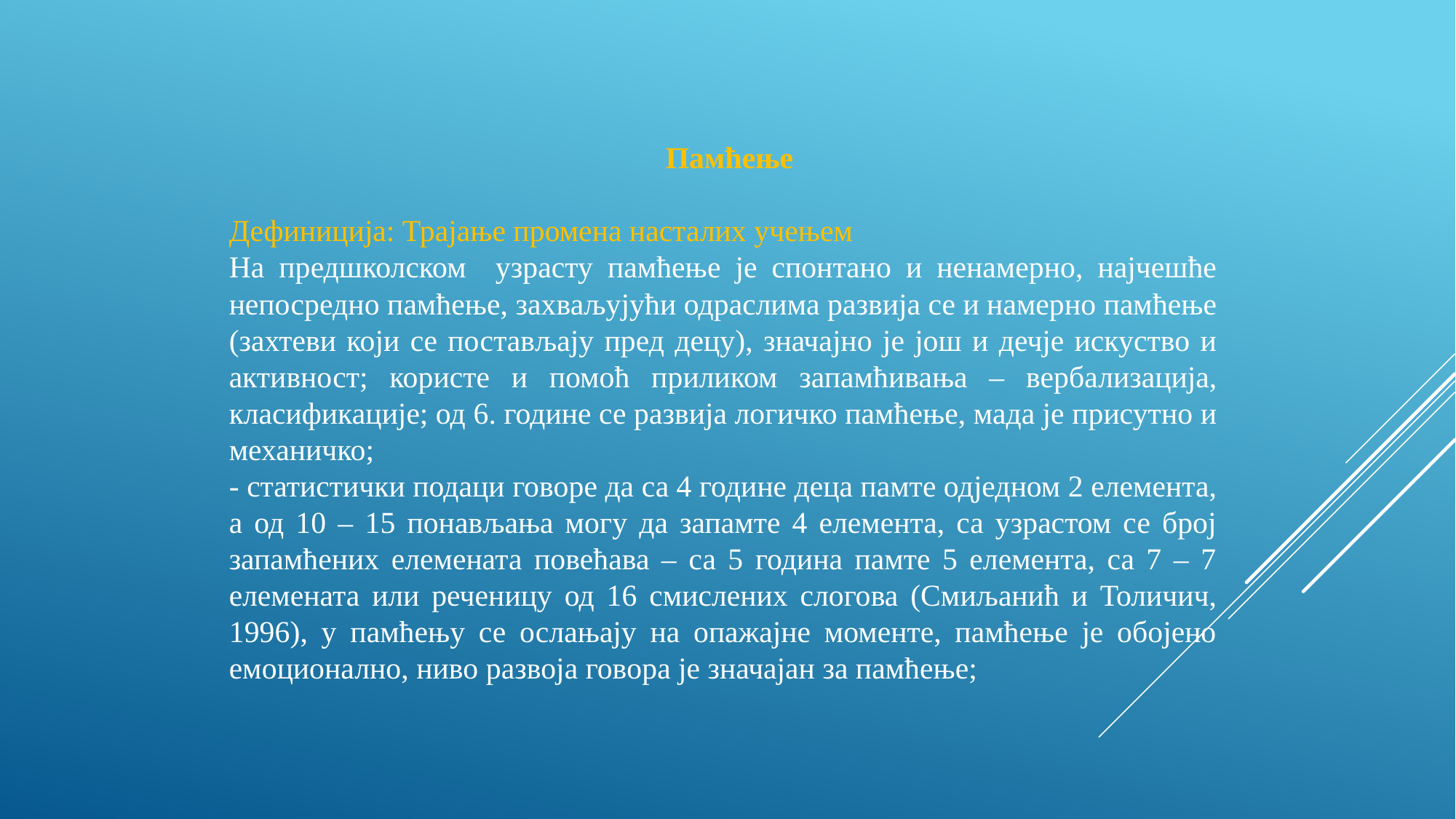

Памћење

Дефиниција: Трајање промена насталих учењем
На предшколском  узрасту памћење је спонтано и ненамерно, најчешће непосредно памћење, захваљујући одраслима развија се и намерно памћење (захтеви који се постављају пред децу), значајно је још и дечје искуство и активност; користе и помоћ приликом запамћивања – вербализација, класификације; од 6. године се развија логичко памћење, мада је присутно и механичко;
- статистички подаци говоре да са 4 године деца памте одједном 2 елемента, а од 10 – 15 понављања могу да запамте 4 елемента, са узрастом се број запамћених елемената повећава – са 5 година памте 5 елемента, са 7 – 7 елемената или реченицу од 16 смислених слогова (Смиљанић и Толичич, 1996), у памћењу се ослањају на опажајне моменте, памћење је обојено емоционално, ниво развоја говора је значајан за памћење;